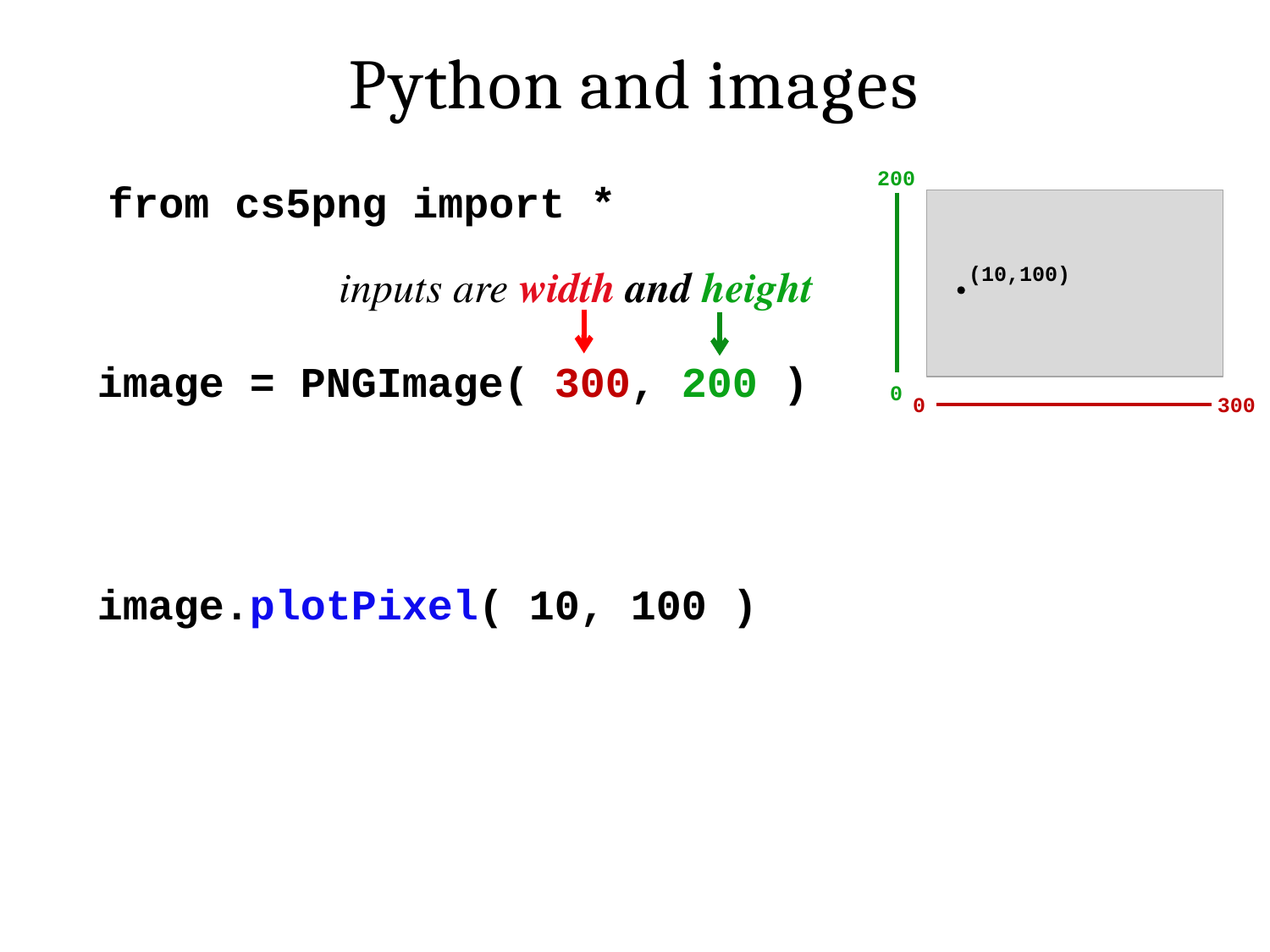

Python and images
200
from cs5png import *

inputs are width and height
(10,100)

image = PNGImage( 300, 200 )
0
0
300
image.plotPixel( 10, 100 )